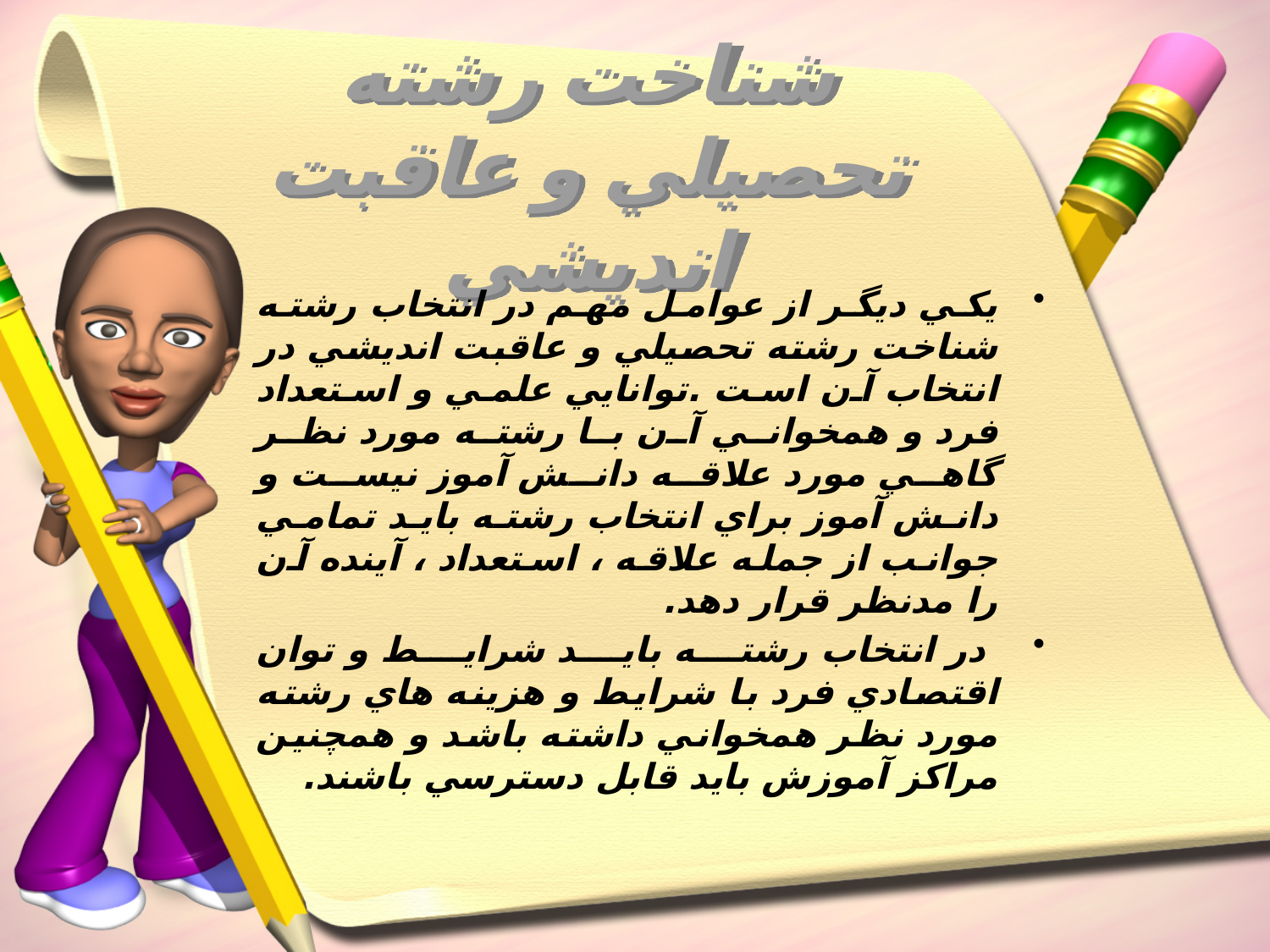

# شناخت رشته تحصيلي و عاقبت انديشي
يکي ديگر از عوامل مهم در انتخاب رشته شناخت رشته تحصيلي و عاقبت انديشي در انتخاب آن است .توانايي علمي و استعداد فرد و همخواني آن با رشته مورد نظر گاهي مورد علاقه دانش آموز نيست و دانش آموز براي انتخاب رشته بايد تمامي جوانب از جمله علاقه ، استعداد ، آينده آن را مدنظر قرار دهد.
 در انتخاب رشته بايد شرايط و توان اقتصادي فرد با شرايط و هزينه هاي رشته مورد نظر همخواني داشته باشد و همچنين مراکز آموزش بايد قابل دسترسي باشند.